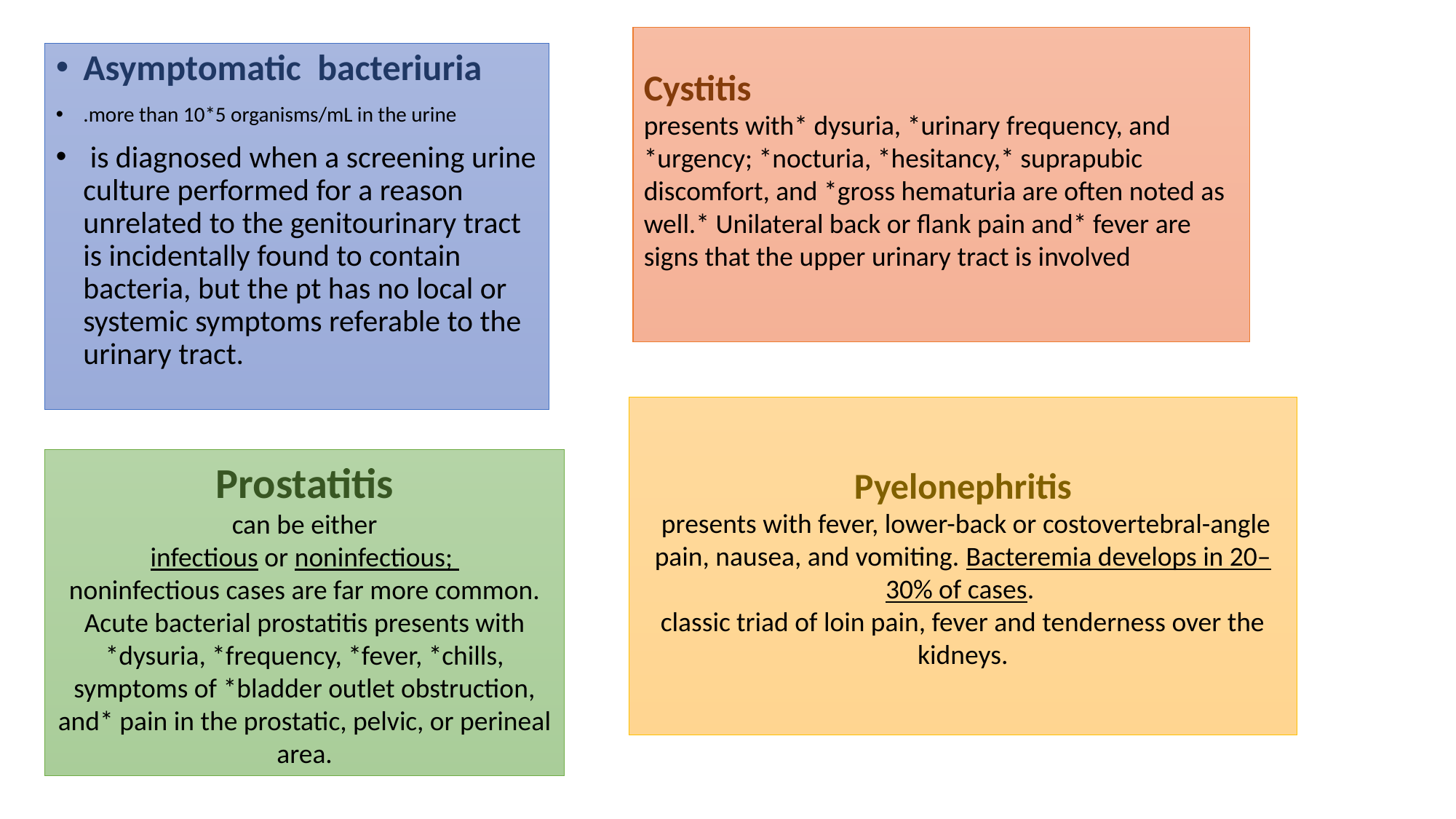

Cystitis
presents with* dysuria, *urinary frequency, and *urgency; *nocturia, *hesitancy,* suprapubic discomfort, and *gross hematuria are often noted as well.* Unilateral back or flank pain and* fever are signs that the upper urinary tract is involved

Asymptomatic  bacteriuria
.more than 10*5 organisms/mL in the urine
 is diagnosed when a screening urine culture performed for a reason unrelated to the genitourinary tract is incidentally found to contain bacteria, but the pt has no local or systemic symptoms referable to the urinary tract.
Pyelonephritis
 presents with fever, lower-back or costovertebral-angle pain, nausea, and vomiting. Bacteremia develops in 20–30% of cases.
classic triad of loin pain, fever and tenderness over the kidneys.
Prostatitis
 can be either
infectious or noninfectious;
noninfectious cases are far more common. Acute bacterial prostatitis presents with *dysuria, *frequency, *fever, *chills, symptoms of *bladder outlet obstruction, and* pain in the prostatic, pelvic, or perineal area.